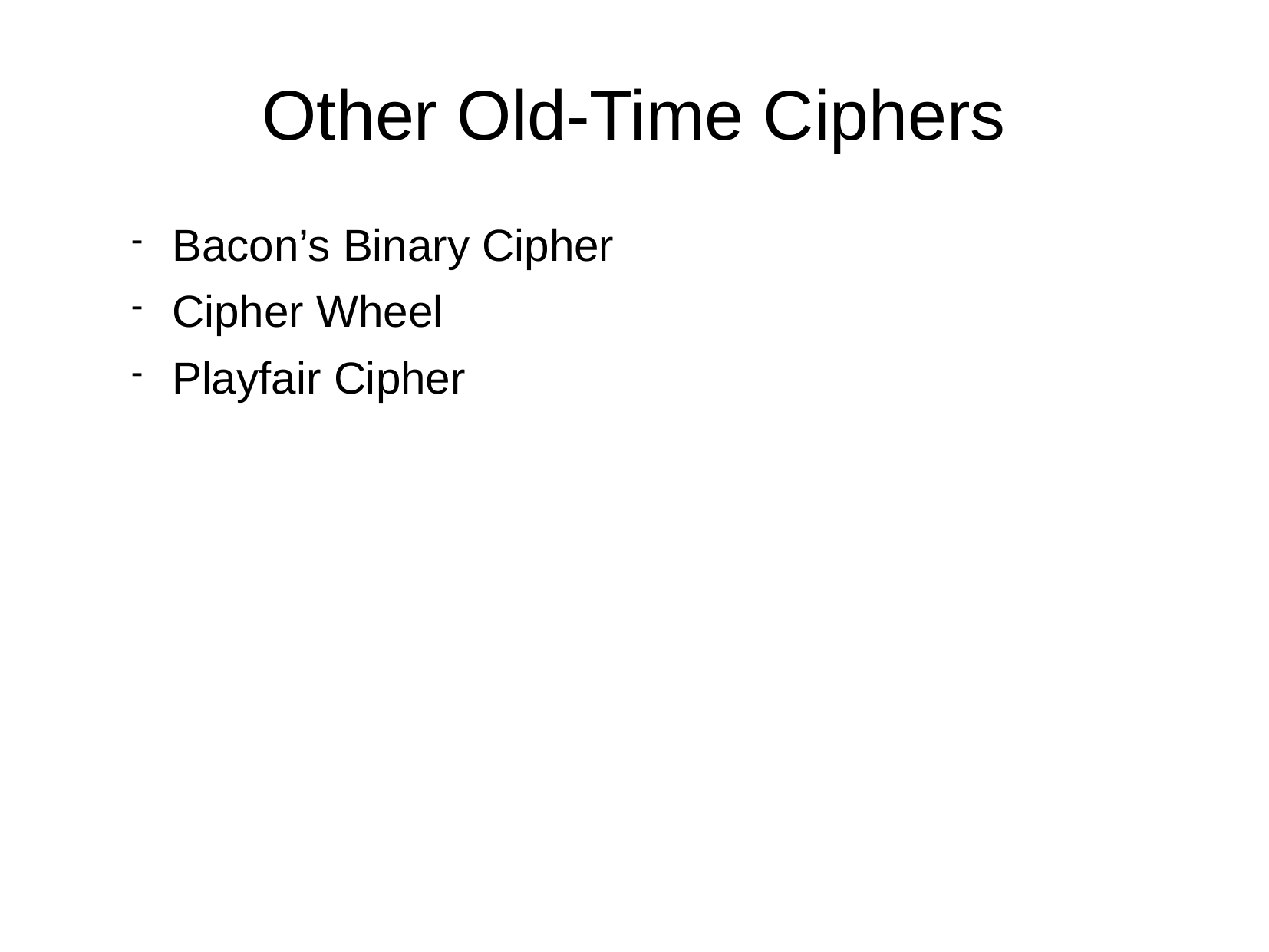

# Other Old-Time Ciphers
Bacon’s Binary Cipher
Cipher Wheel
Playfair Cipher